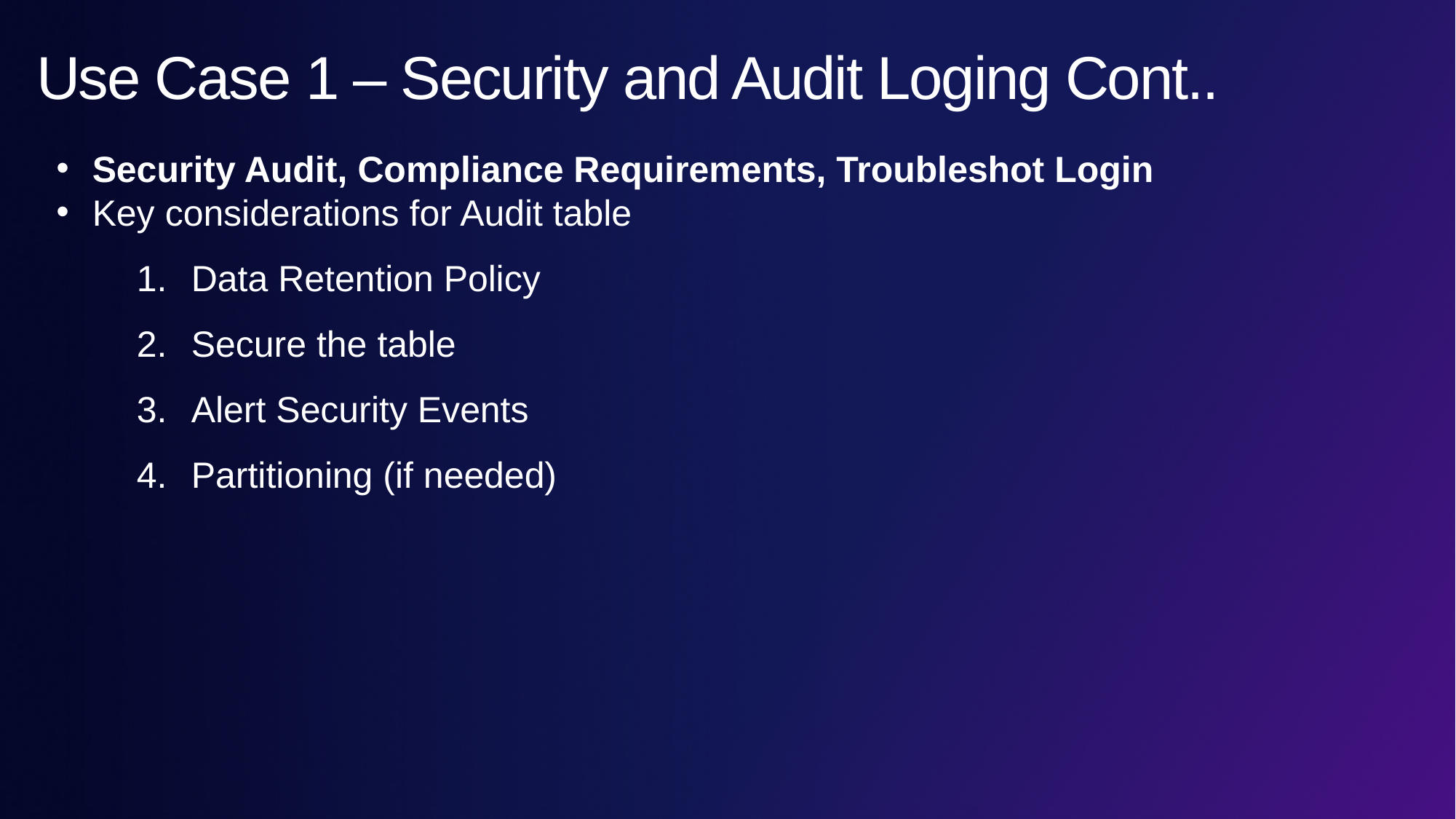

# Use Case 1 – Security and Audit Loging Cont..
 Security Audit, Compliance Requirements, Troubleshot Login
 Key considerations for Audit table
Data Retention Policy
Secure the table
Alert Security Events
Partitioning (if needed)